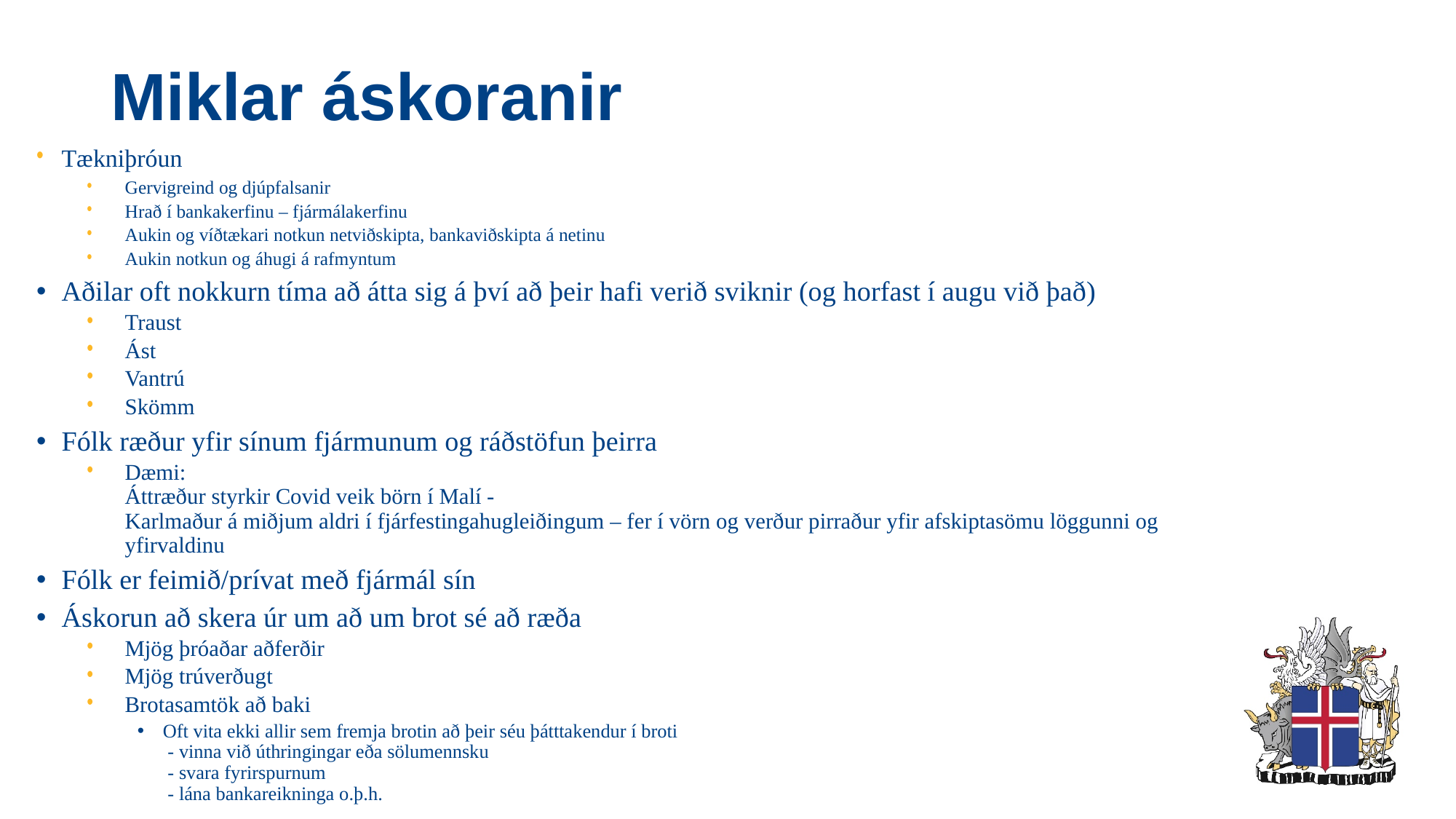

# Miklar áskoranir
Tækniþróun
Gervigreind og djúpfalsanir
Hrað í bankakerfinu – fjármálakerfinu
Aukin og víðtækari notkun netviðskipta, bankaviðskipta á netinu
Aukin notkun og áhugi á rafmyntum
Aðilar oft nokkurn tíma að átta sig á því að þeir hafi verið sviknir (og horfast í augu við það)
Traust
Ást
Vantrú
Skömm
Fólk ræður yfir sínum fjármunum og ráðstöfun þeirra
Dæmi:
Áttræður styrkir Covid veik börn í Malí -
Karlmaður á miðjum aldri í fjárfestingahugleiðingum – fer í vörn og verður pirraður yfir afskiptasömu löggunni og yfirvaldinu
Fólk er feimið/prívat með fjármál sín
Áskorun að skera úr um að um brot sé að ræða
Mjög þróaðar aðferðir
Mjög trúverðugt
Brotasamtök að baki
Oft vita ekki allir sem fremja brotin að þeir séu þátttakendur í broti
 - vinna við úthringingar eða sölumennsku
 - svara fyrirspurnum
 - lána bankareikninga o.þ.h.